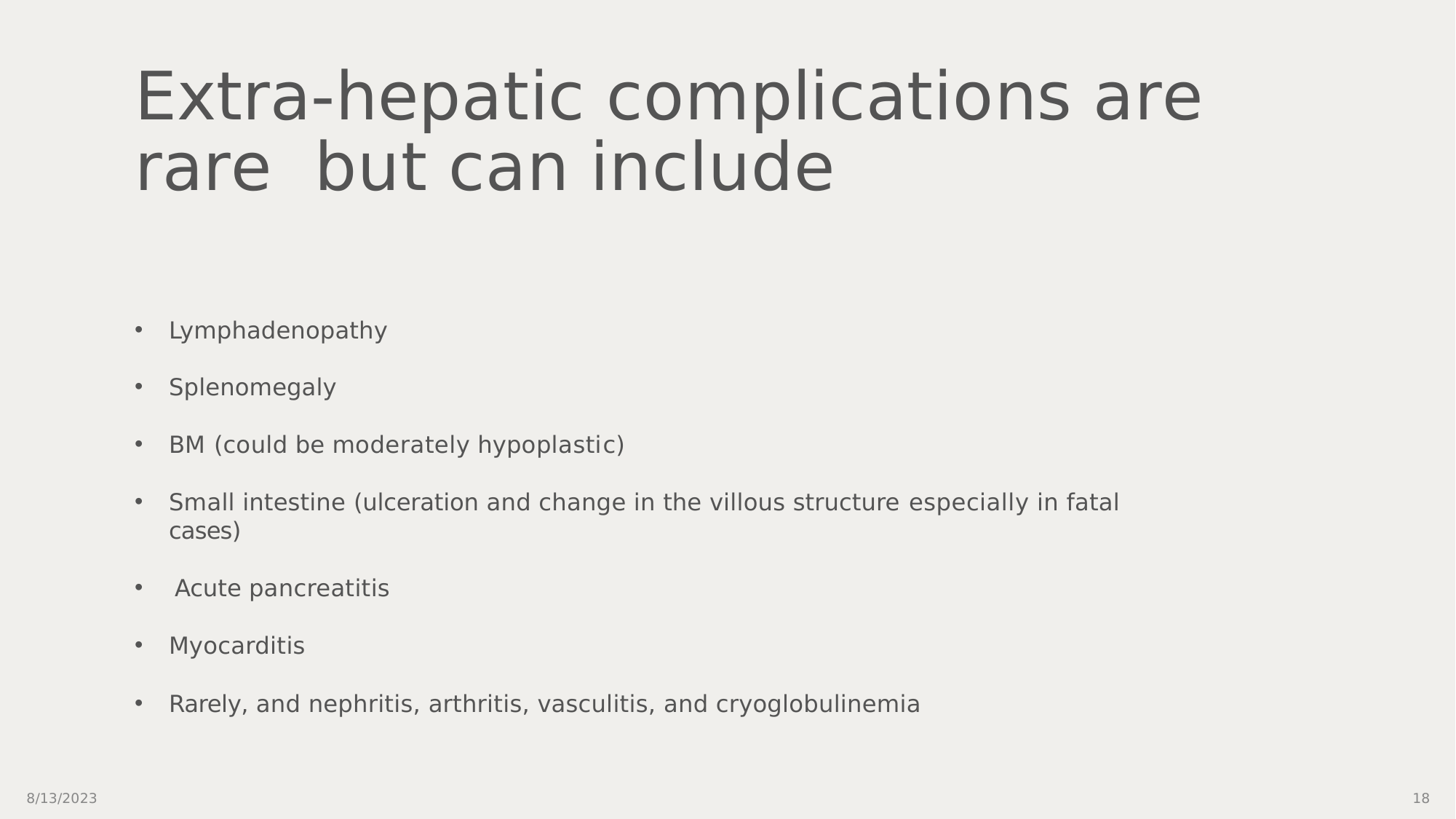

# Extra-hepatic complications are rare  but can include
Lymphadenopathy

Splenomegaly

BM (could be moderately hypoplastic)

Small intestine (ulceration and change in the villous structure especially in fatal cases)

Acute pancreatitis

Myocarditis

Rarely, and nephritis, arthritis, vasculitis, and cryoglobulinemia
8/13/2023
18